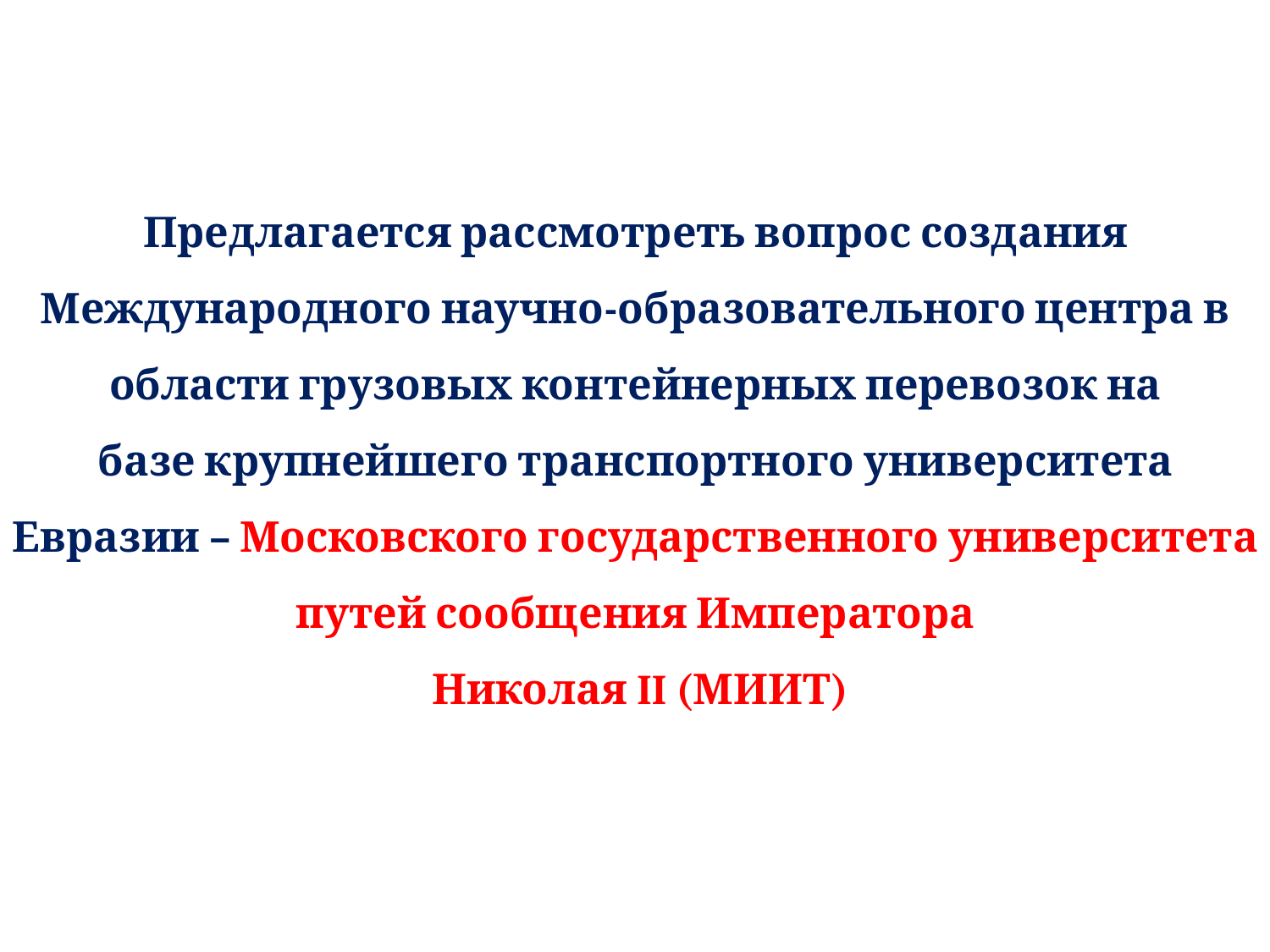

Предлагается рассмотреть вопрос создания
Международного научно-образовательного центра в
области грузовых контейнерных перевозок на
базе крупнейшего транспортного университета
Евразии – Московского государственного университета
путей сообщения Императора
Николая II (МИИТ)